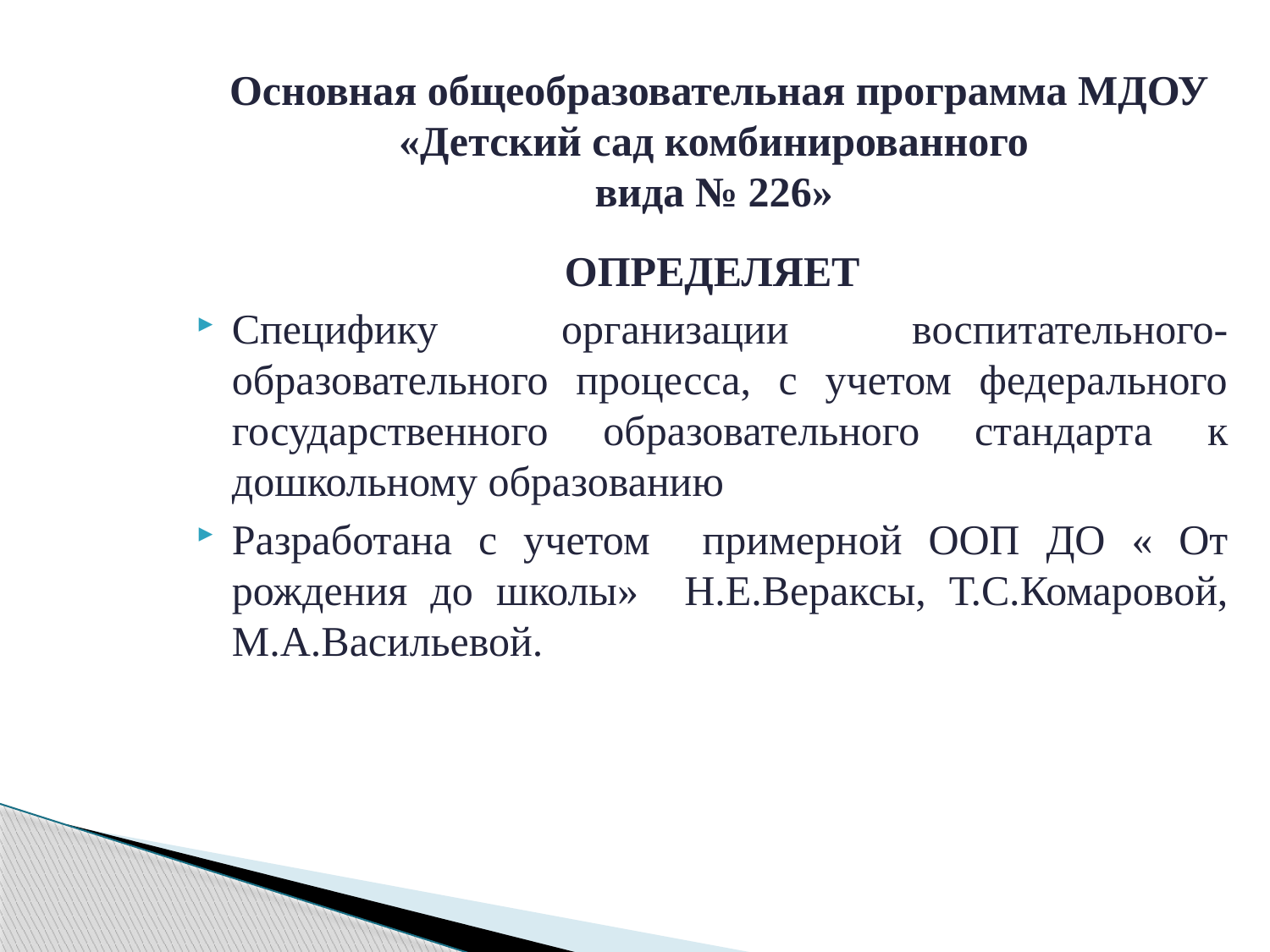

# Основная общеобразовательная программа МДОУ «Детский сад комбинированного вида № 226»
ОПРЕДЕЛЯЕТ
Специфику организации воспитательного-образовательного процесса, с учетом федерального государственного образовательного стандарта к дошкольному образованию
Разработана с учетом  примерной ООП ДО « От рождения до школы»  Н.Е.Вераксы, Т.С.Комаровой, М.А.Васильевой.